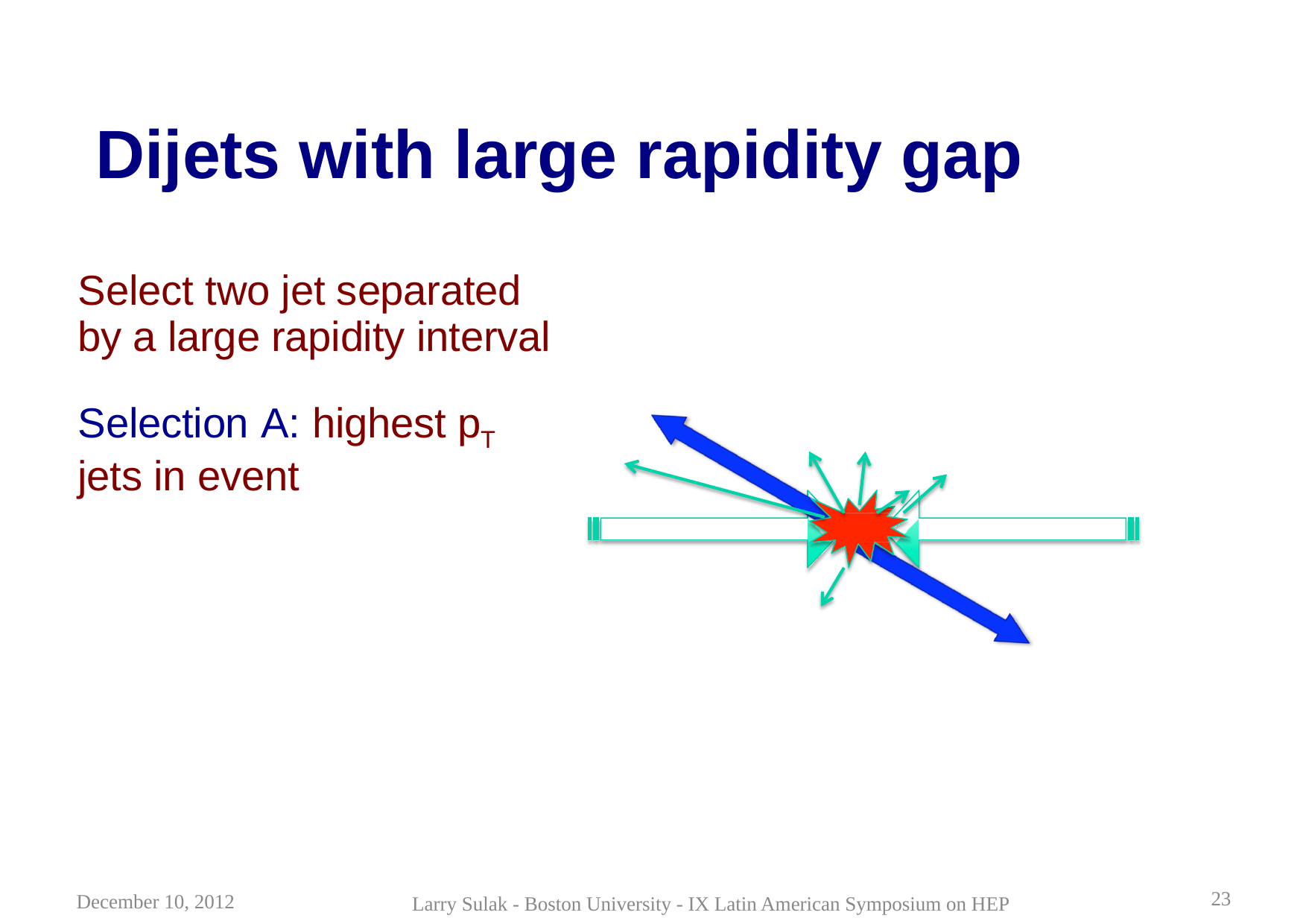

# Dijets with large rapidity gap
Select two jet separated by a large rapidity interval

Selection A: highest pT jets in event

23
December 10, 2012
Larry Sulak - Boston University - IX Latin American Symposium on HEP